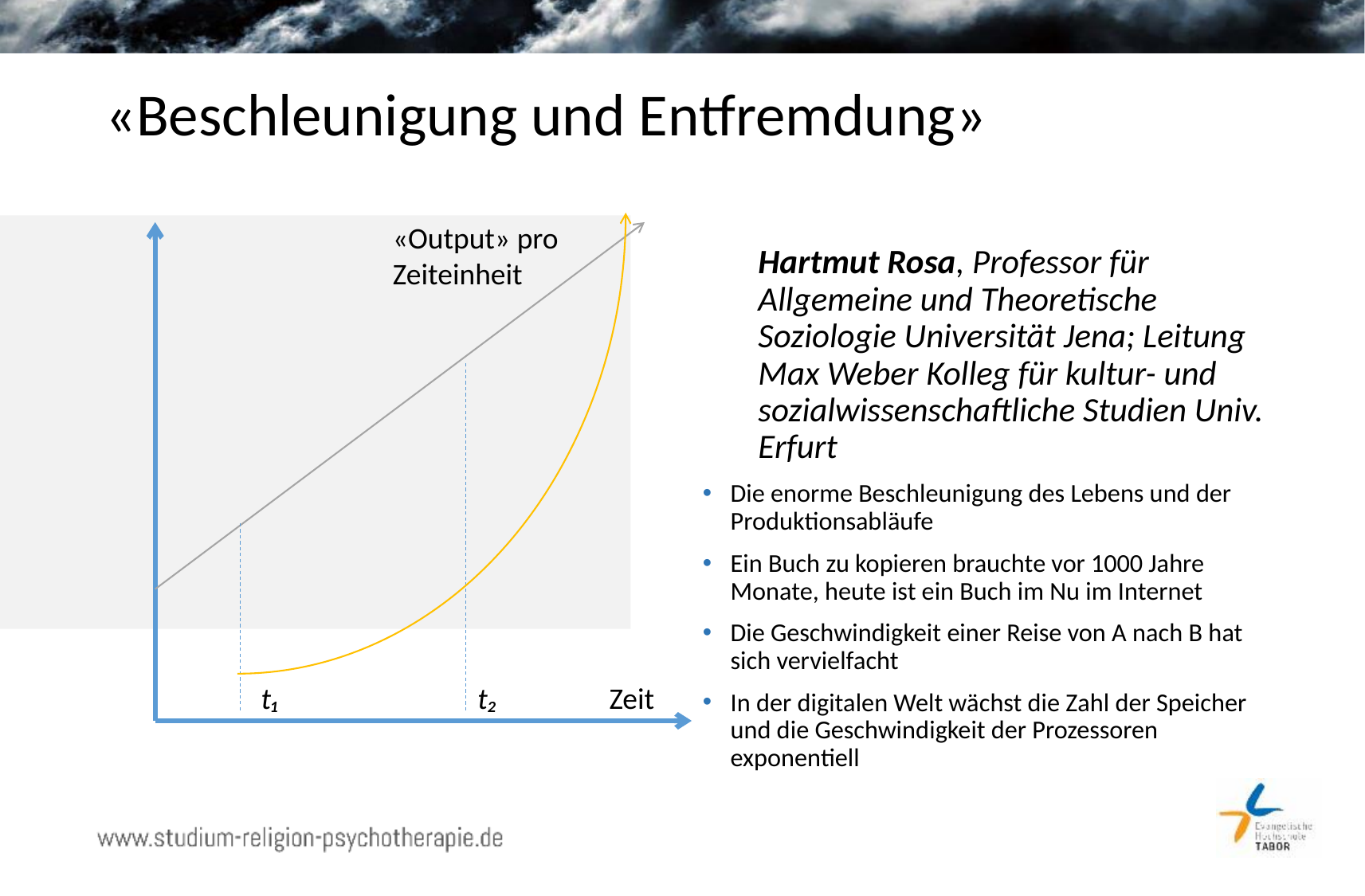

# «Beschleunigung und Entfremdung»
«Output» pro Zeiteinheit
Hartmut Rosa, Professor für Allgemeine und Theoretische Soziologie Universität Jena; Leitung Max Weber Kolleg für kultur- und sozialwissenschaftliche Studien Univ. Erfurt
Die enorme Beschleunigung des Lebens und der Produktionsabläufe
Ein Buch zu kopieren brauchte vor 1000 Jahre Monate, heute ist ein Buch im Nu im Internet
Die Geschwindigkeit einer Reise von A nach B hat sich vervielfacht
In der digitalen Welt wächst die Zahl der Speicher und die Geschwindigkeit der Prozessoren exponentiell
t₁
t₂
Zeit